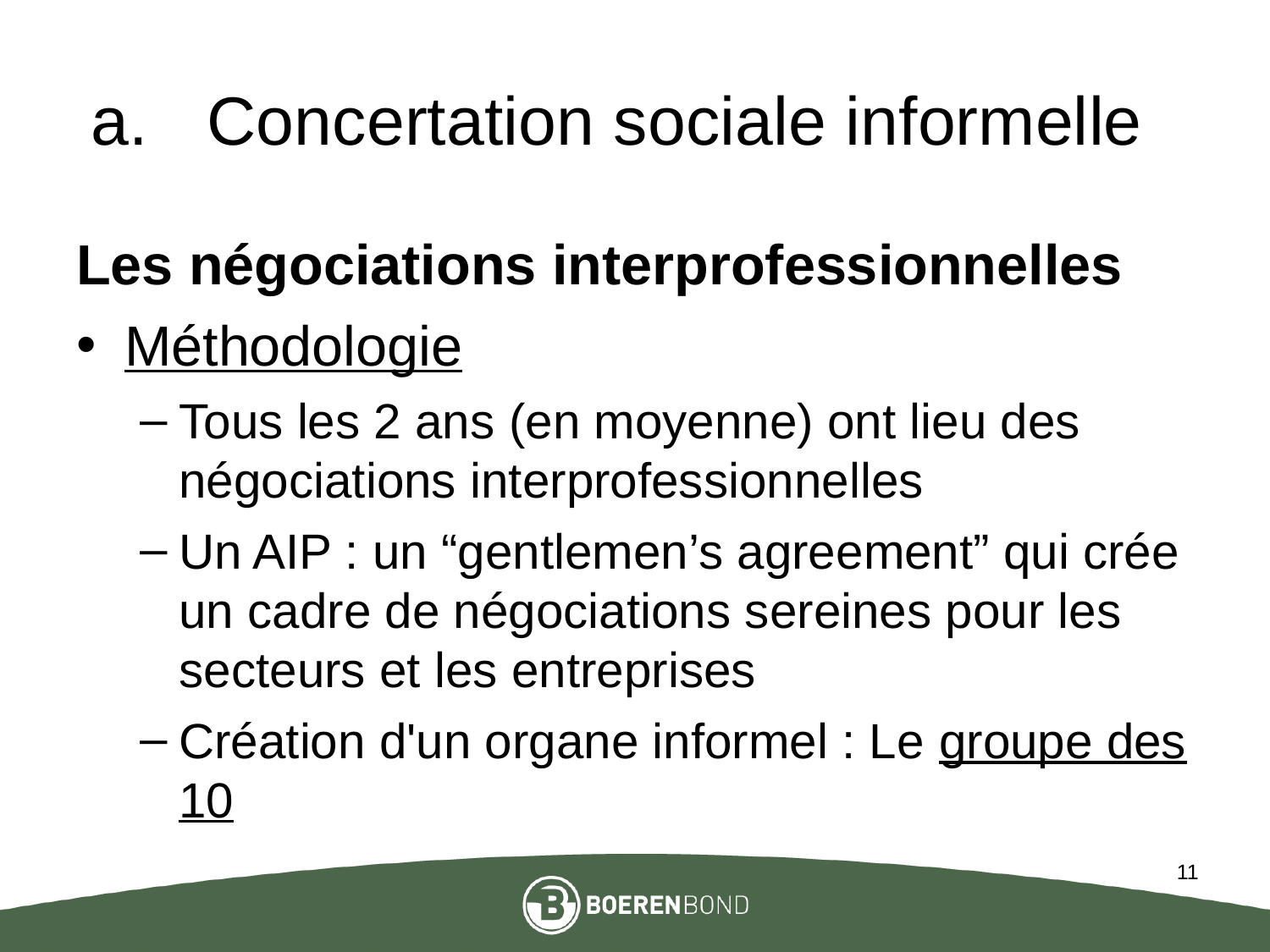

# Concertation sociale informelle
Les négociations interprofessionnelles
Méthodologie
Tous les 2 ans (en moyenne) ont lieu des négociations interprofessionnelles
Un AIP : un “gentlemen’s agreement” qui crée un cadre de négociations sereines pour les secteurs et les entreprises
Création d'un organe informel : Le groupe des 10
11